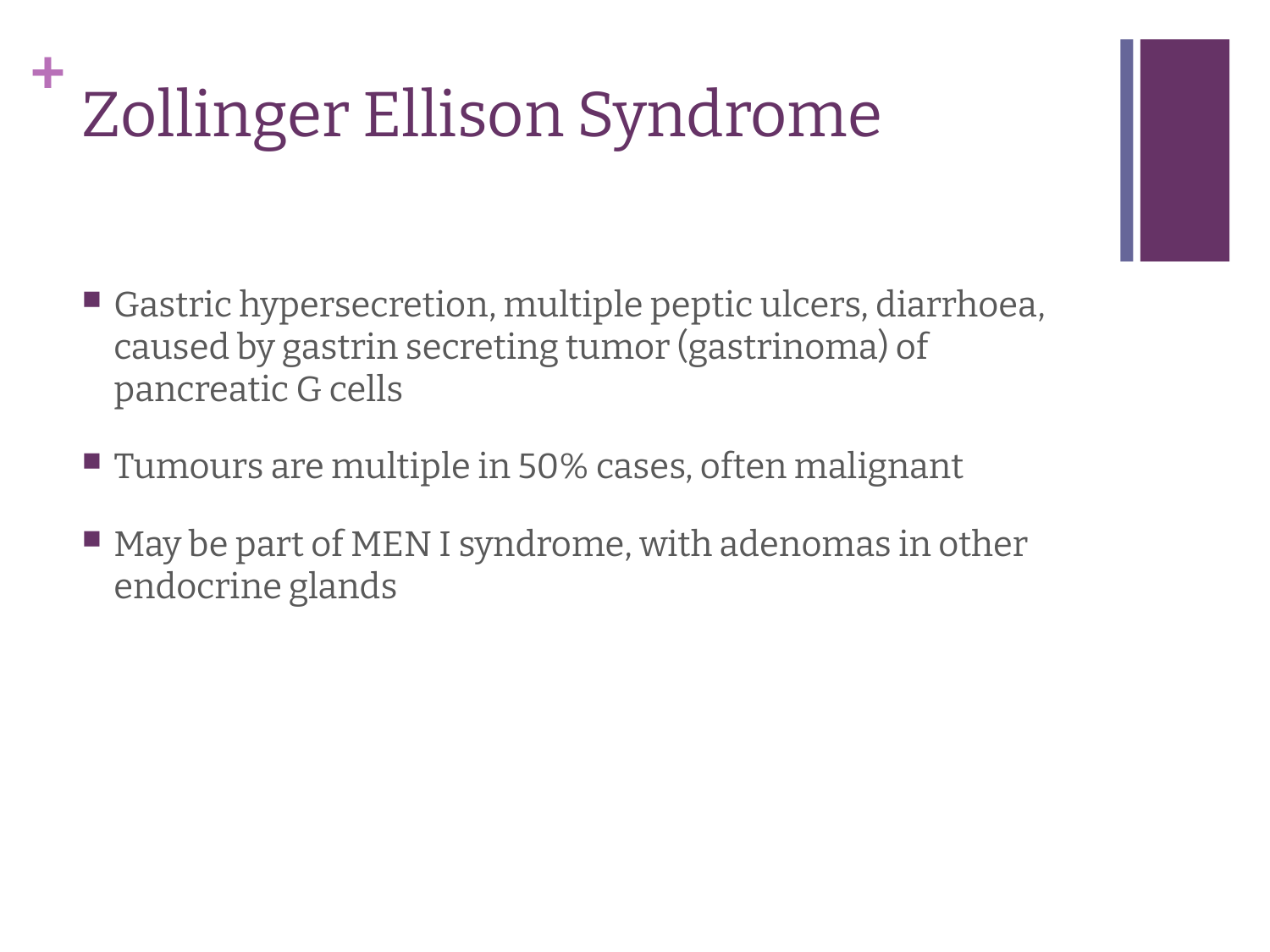

# Zollinger Ellison Syndrome
Gastric hypersecretion, multiple peptic ulcers, diarrhoea, caused by gastrin secreting tumor (gastrinoma) of pancreatic G cells
Tumours are multiple in 50% cases, often malignant
May be part of MEN I syndrome, with adenomas in other endocrine glands